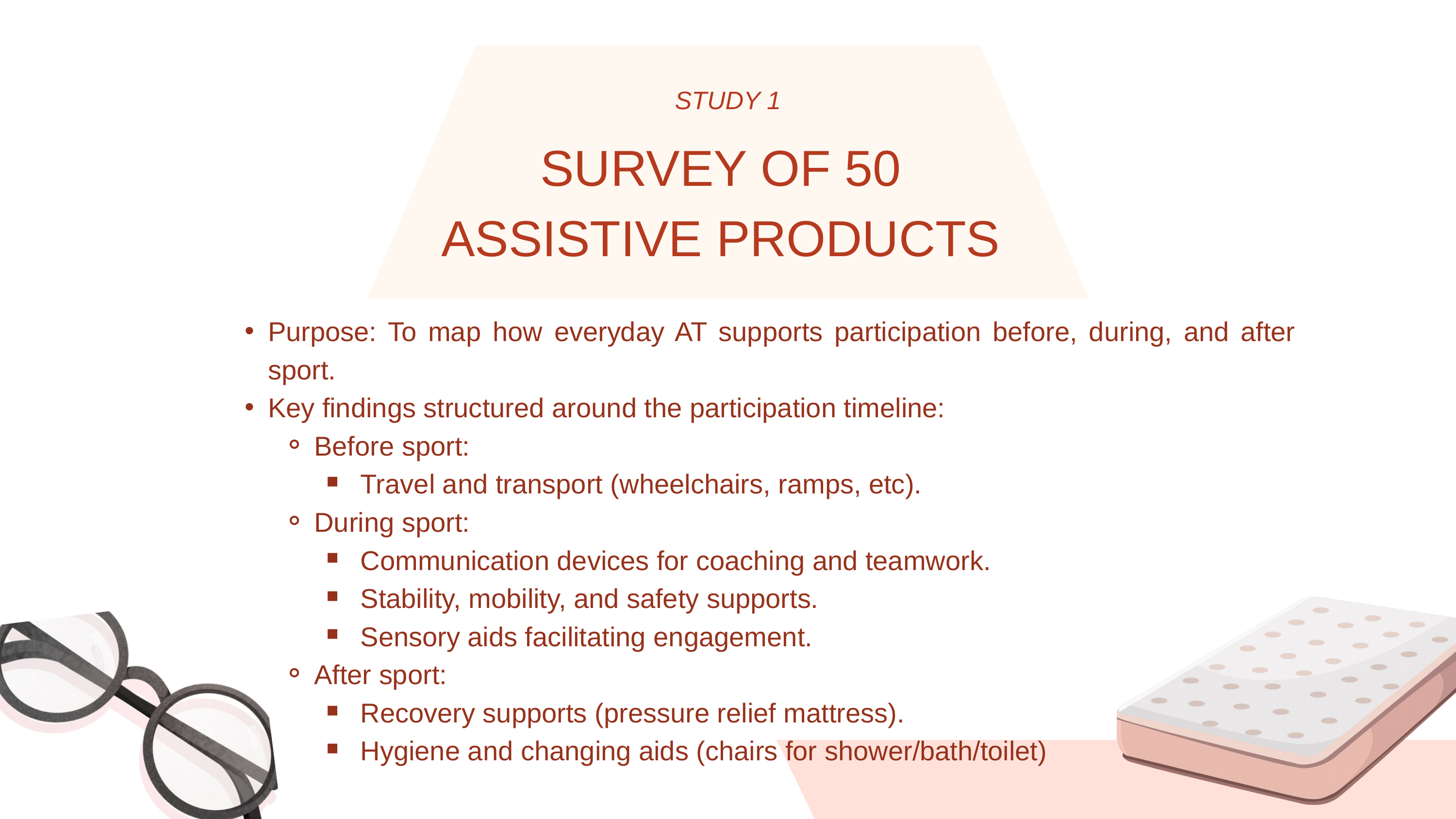

STUDY 1
SURVEY OF 50
ASSISTIVE PRODUCTS
Purpose: To map how everyday AT supports participation before, during, and after sport.
Key findings structured around the participation timeline:
Before sport:
Travel and transport (wheelchairs, ramps, etc).
During sport:
Communication devices for coaching and teamwork.
Stability, mobility, and safety supports.
Sensory aids facilitating engagement.
After sport:
Recovery supports (pressure relief mattress).
Hygiene and changing aids (chairs for shower/bath/toilet)